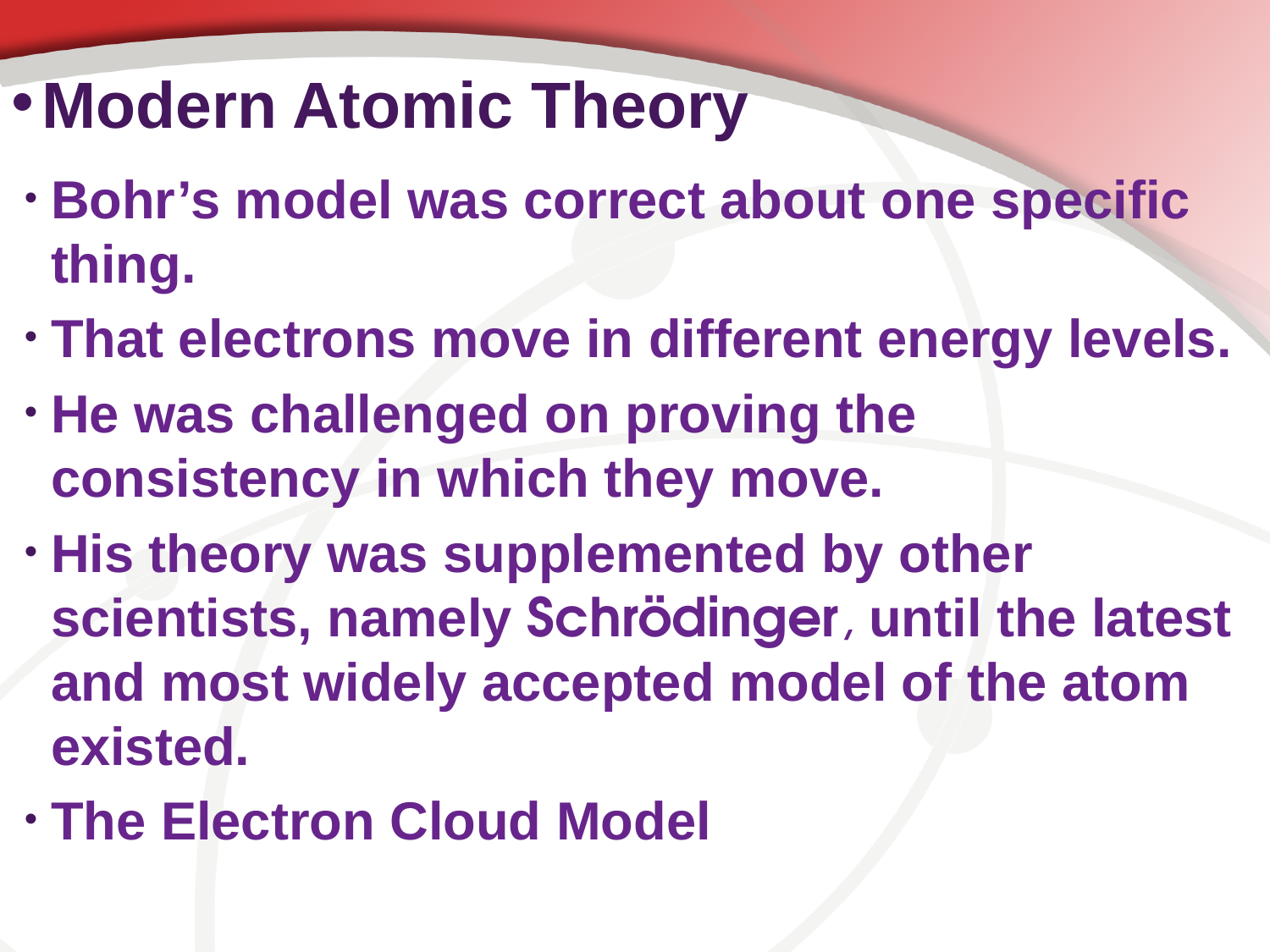

Modern Atomic Theory
Bohr’s model was correct about one specific thing.
That electrons move in different energy levels.
He was challenged on proving the consistency in which they move.
His theory was supplemented by other scientists, namely Schrödinger, until the latest and most widely accepted model of the atom existed.
The Electron Cloud Model